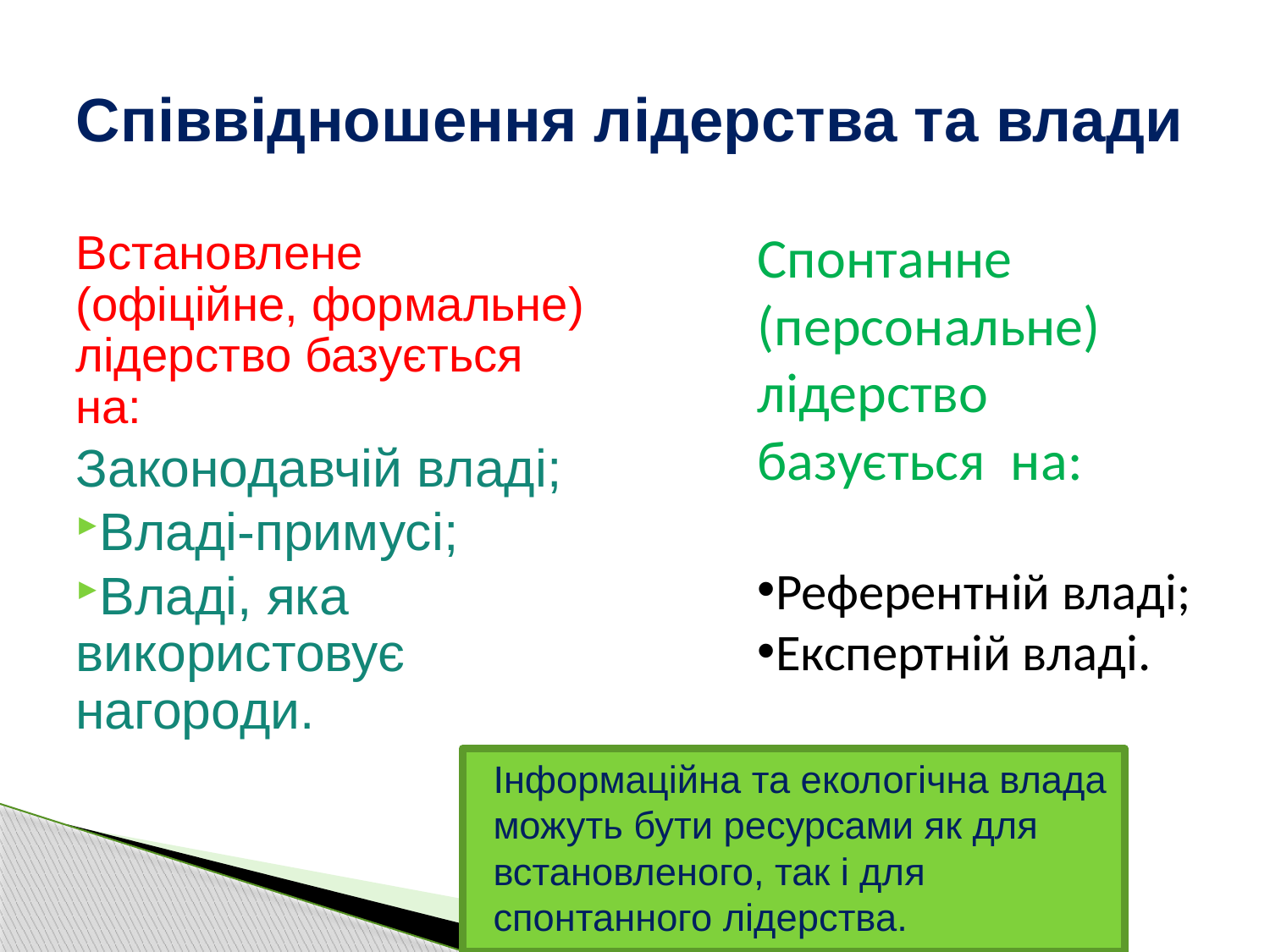

# Співвідношення лідерства та влади
Спонтанне (персональне) лідерство базується  на:

Референтній владі;
Експертній владі.
Встановлене (офіційне, формальне) лідерство базується на:
Законодавчій владі;
Владі-примусі;
Владі, яка використовує нагороди.

Інформаційна та екологічна влада можуть бути ресурсами як для встановленого, так і для спонтанного лідерства.